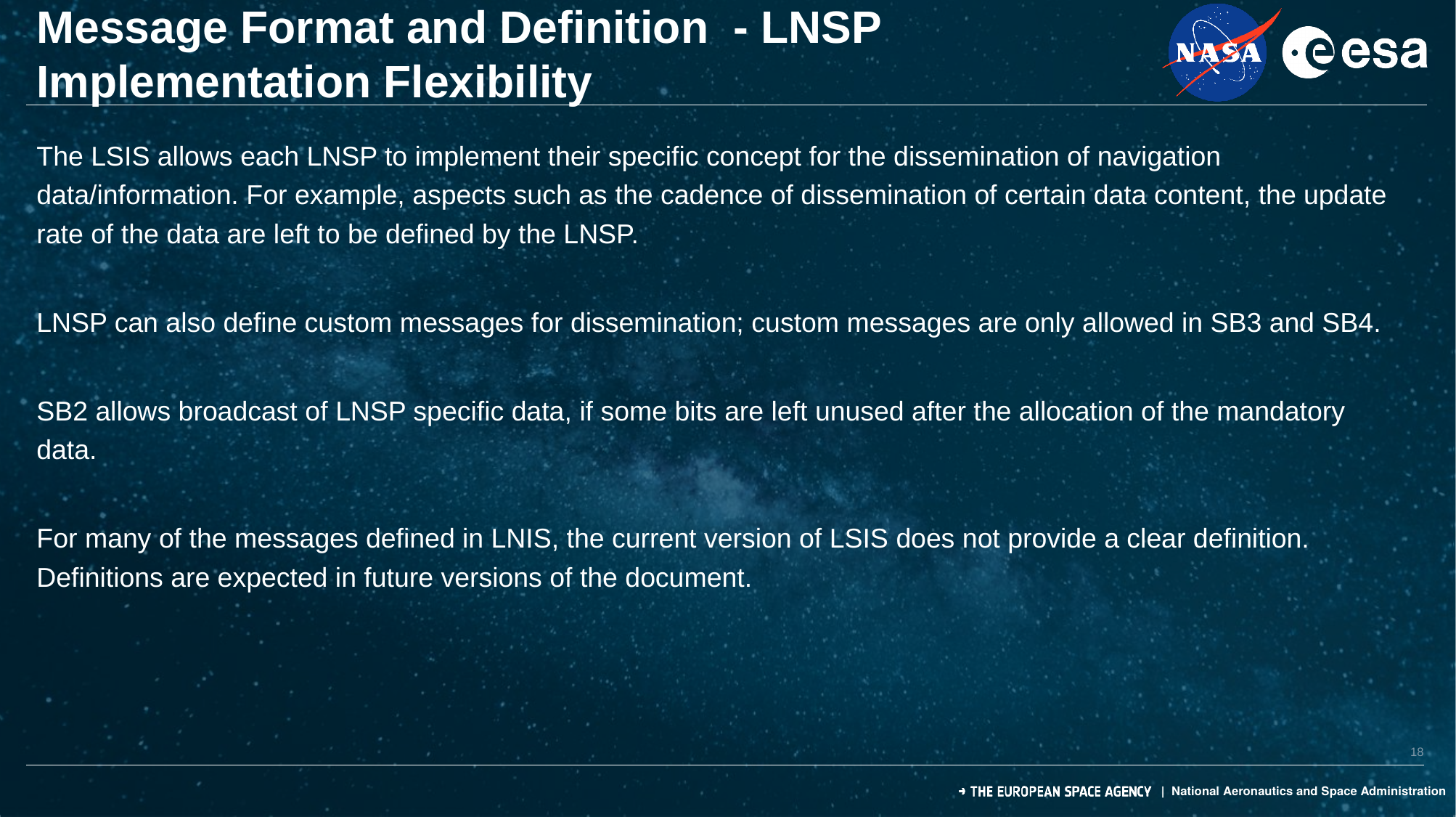

# Message Format and Definition  - LNSP Implementation Flexibility
The LSIS allows each LNSP to implement their specific concept for the dissemination of navigation data/information. For example, aspects such as the cadence of dissemination of certain data content, the update rate of the data are left to be defined by the LNSP.

LNSP can also define custom messages for dissemination; custom messages are only allowed in SB3 and SB4.

SB2 allows broadcast of LNSP specific data, if some bits are left unused after the allocation of the mandatory data.

For many of the messages defined in LNIS, the current version of LSIS does not provide a clear definition. Definitions are expected in future versions of the document.